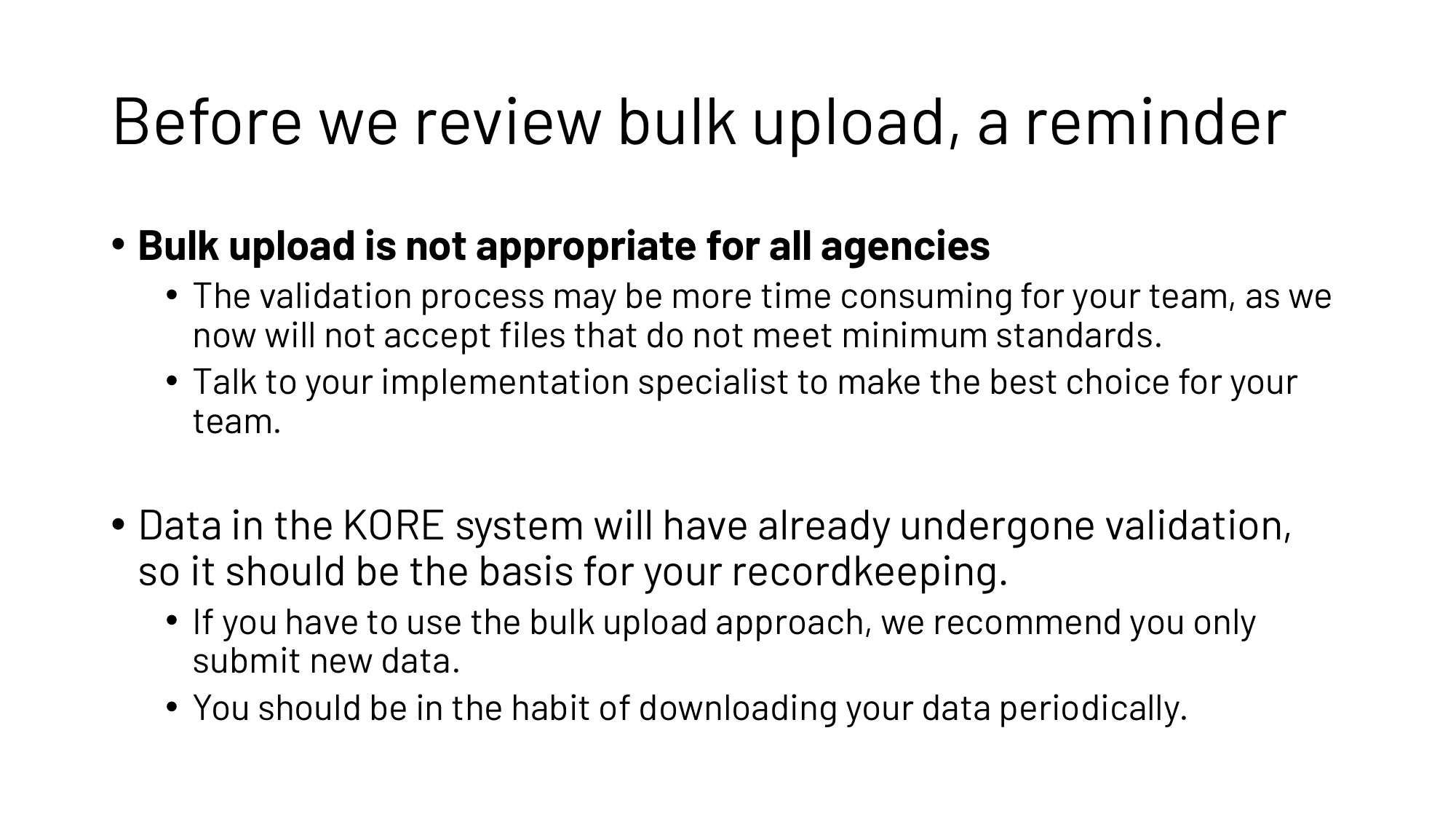

# Before we review bulk upload, a reminder
Bulk upload is not appropriate for all agencies
The validation process may be more time consuming for your team, as we now will not accept files that do not meet minimum standards.
Talk to your implementation specialist to make the best choice for your team.

Data in the KORE system will have already undergone validation, so it should be the basis for your recordkeeping.
If you have to use the bulk upload approach, we recommend you only submit new data.
You should be in the habit of downloading your data periodically.